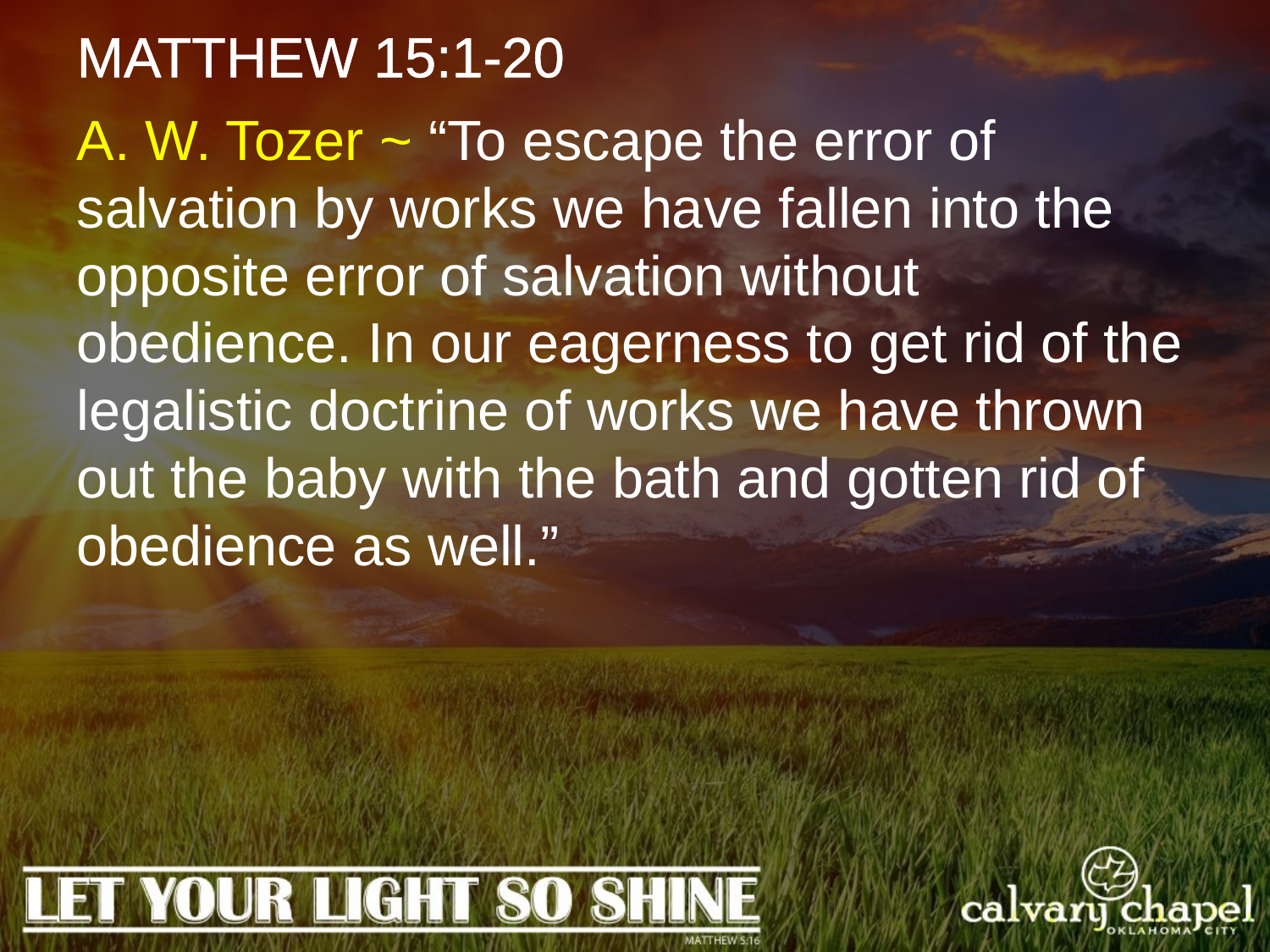

MATTHEW 15:1-20
A. W. Tozer ~ “To escape the error of salvation by works we have fallen into the opposite error of salvation without obedience. In our eagerness to get rid of the legalistic doctrine of works we have thrown out the baby with the bath and gotten rid of obedience as well.”